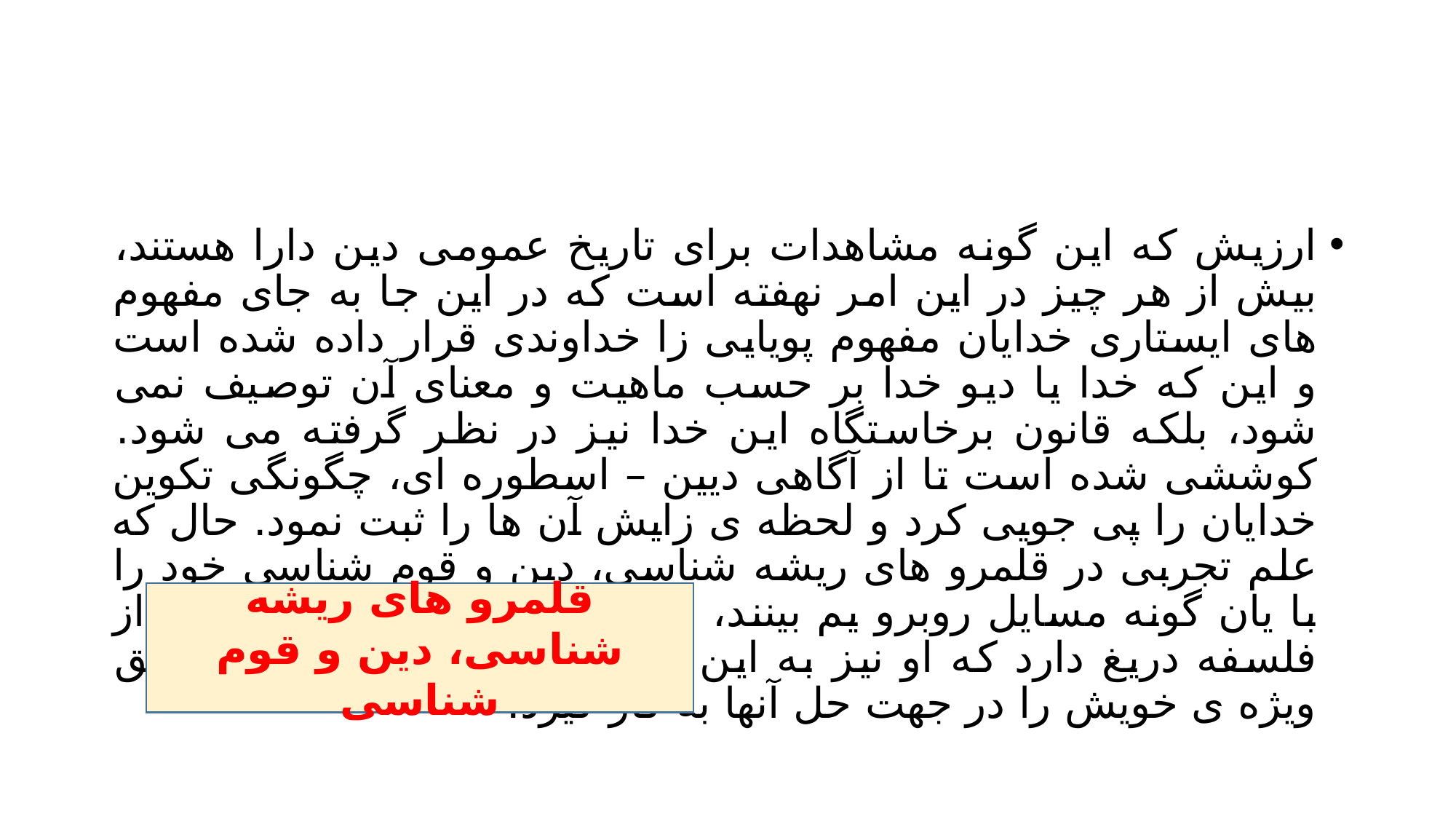

#
ارزیش که این گونه مشاهدات برای تاریخ عمومی دین دارا هستند، بیش از هر چیز در این امر نهفته است که در این جا به جای مفهوم های ایستاری خدایان مفهوم پویایی زا خداوندی قرار داده شده است و این که خدا یا دیو خدا بر حسب ماهیت و معنای آن توصیف نمی شود، بلکه قانون برخاستگاه این خدا نیز در نظر گرفته می شود. کوششی شده است تا از آگاهی دیین – اسطوره ای، چگونگی تکوین خدایان را پی جویی کرد و لحظه ی زایش آن ها را ثبت نمود. حال که علم تجربی در قلمرو های ریشه شناسی، دین و قوم شناسی خود را با یان گونه مسایل روبرو یم بینند، چه کسی می تواند این حق را از فلسفه دریغ دارد که او نیز به این مسایل بپردازد و اصول و علایق ویژه ی خویش را در جهت حل آنها به کار گیرد.
قلمرو های ریشه شناسی، دین و قوم شناسی